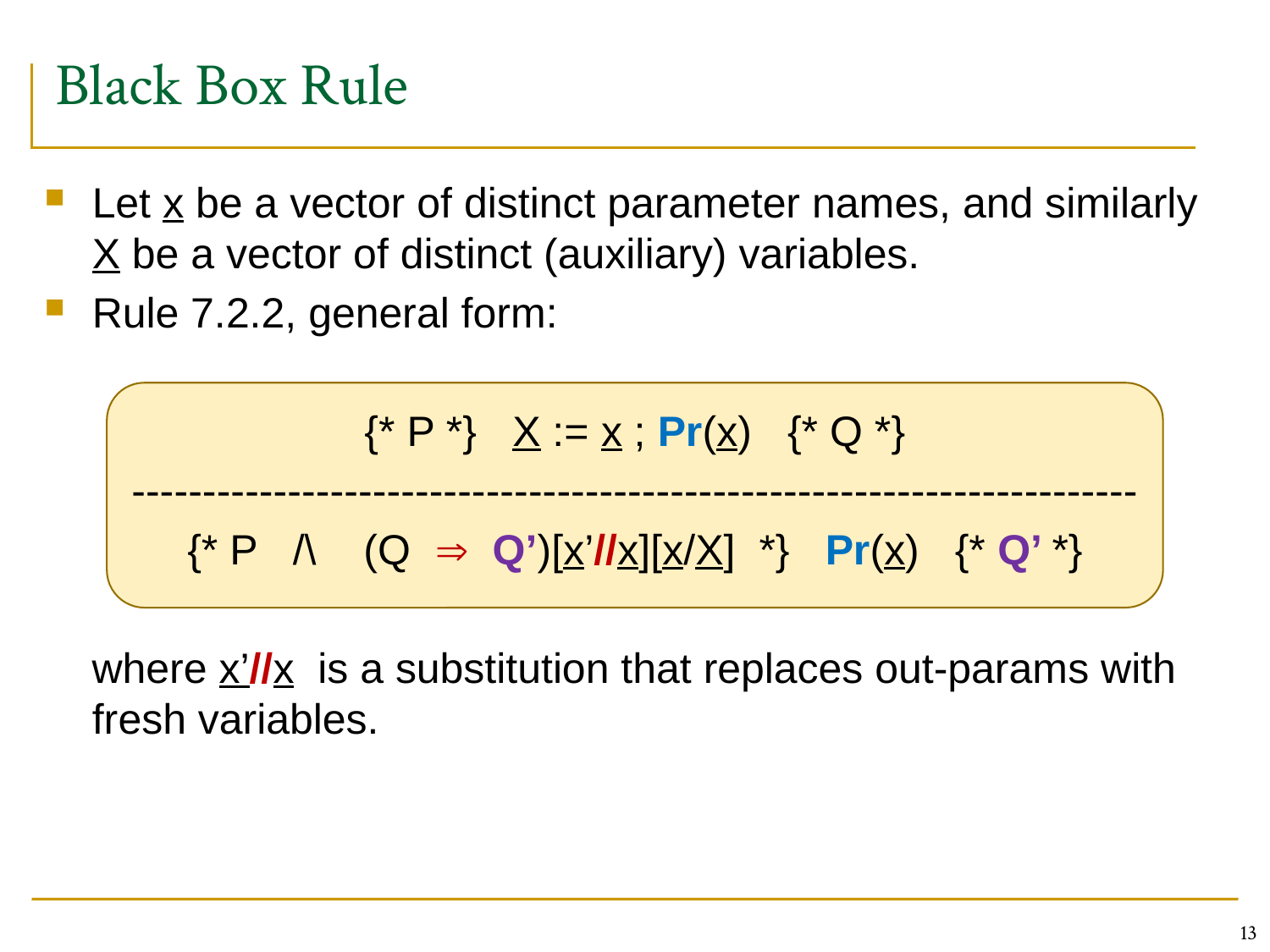

# Black Box Rule
Let x be a vector of distinct parameter names, and similarly X be a vector of distinct (auxiliary) variables.
Rule 7.2.2, general form:

{* P *}   X := x ; Pr(x)   {* Q *}
-----------------------------------------------------------------------
{* P   /\    (Q  ⇒  Q’)[x’//x][x/X]  *}   Pr(x)   {* Q’ *}

    where x’//x  is a substitution that replaces out-params with fresh variables.

13